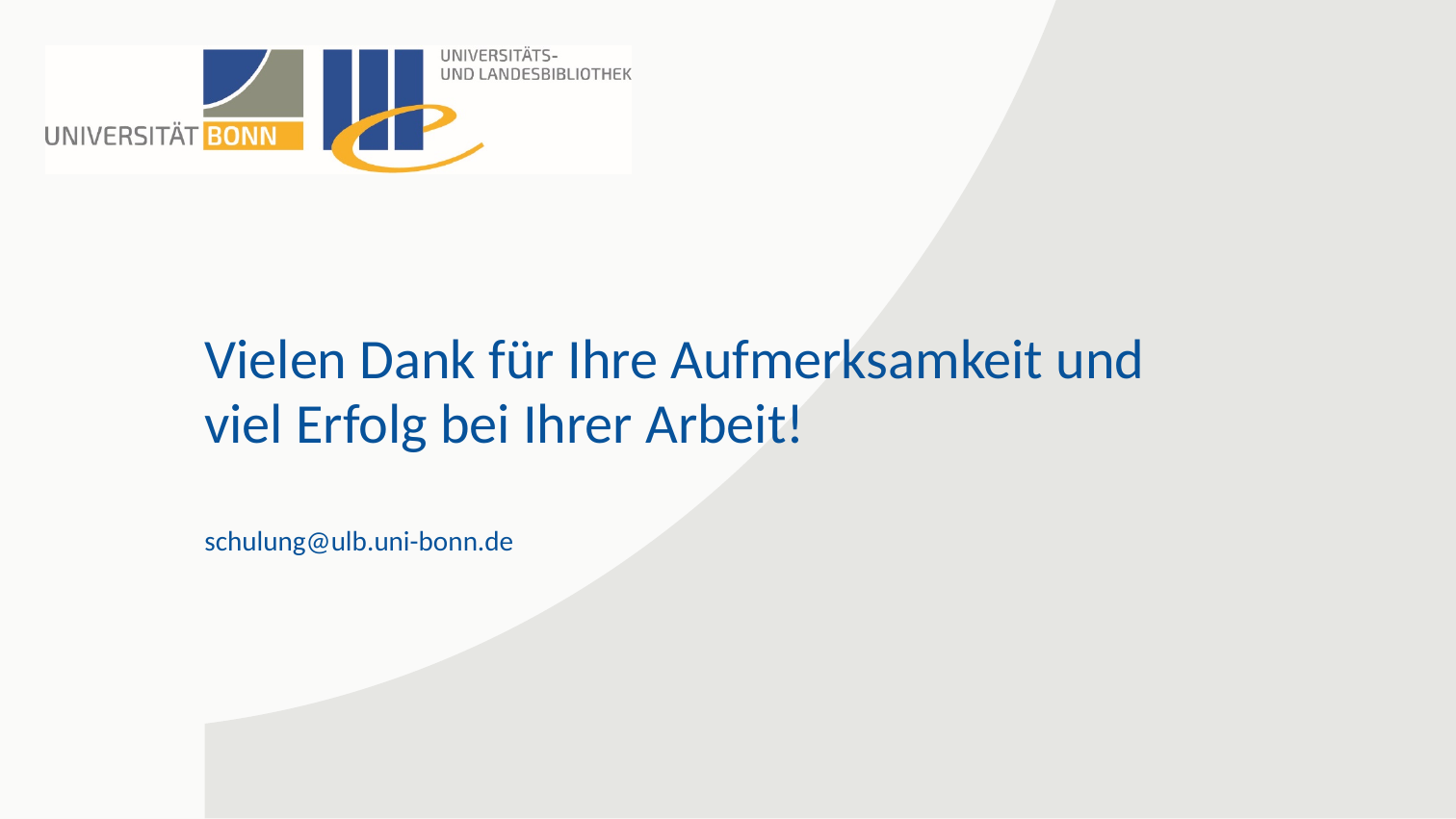

Vielen Dank für Ihre Aufmerksamkeit und
viel Erfolg bei Ihrer Arbeit!
schulung@ulb.uni-bonn.de